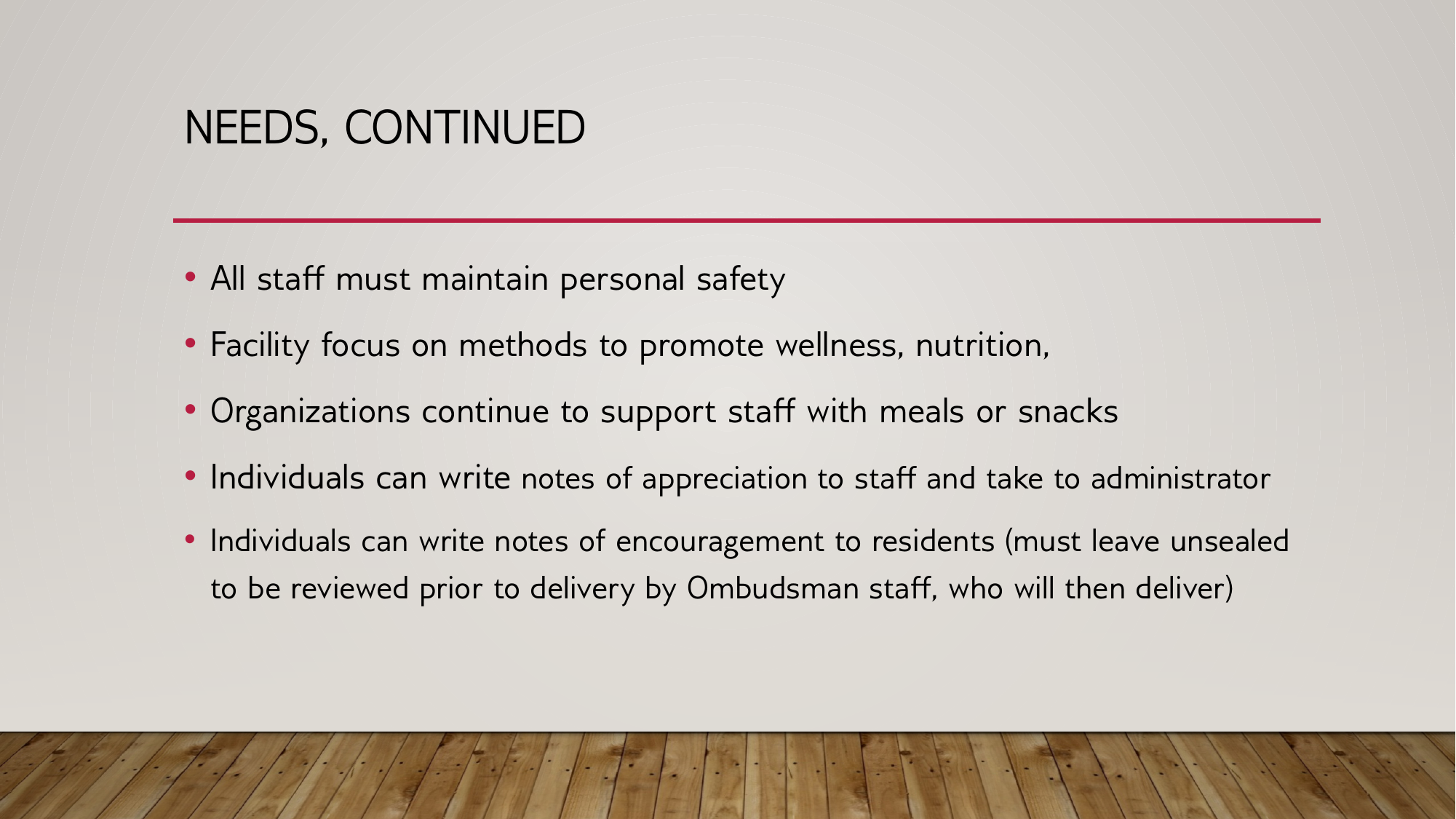

# Needs, continued
All staff must maintain personal safety
Facility focus on methods to promote wellness, nutrition,
Organizations continue to support staff with meals or snacks
Individuals can write notes of appreciation to staff and take to administrator
Individuals can write notes of encouragement to residents (must leave unsealed to be reviewed prior to delivery by Ombudsman staff, who will then deliver)